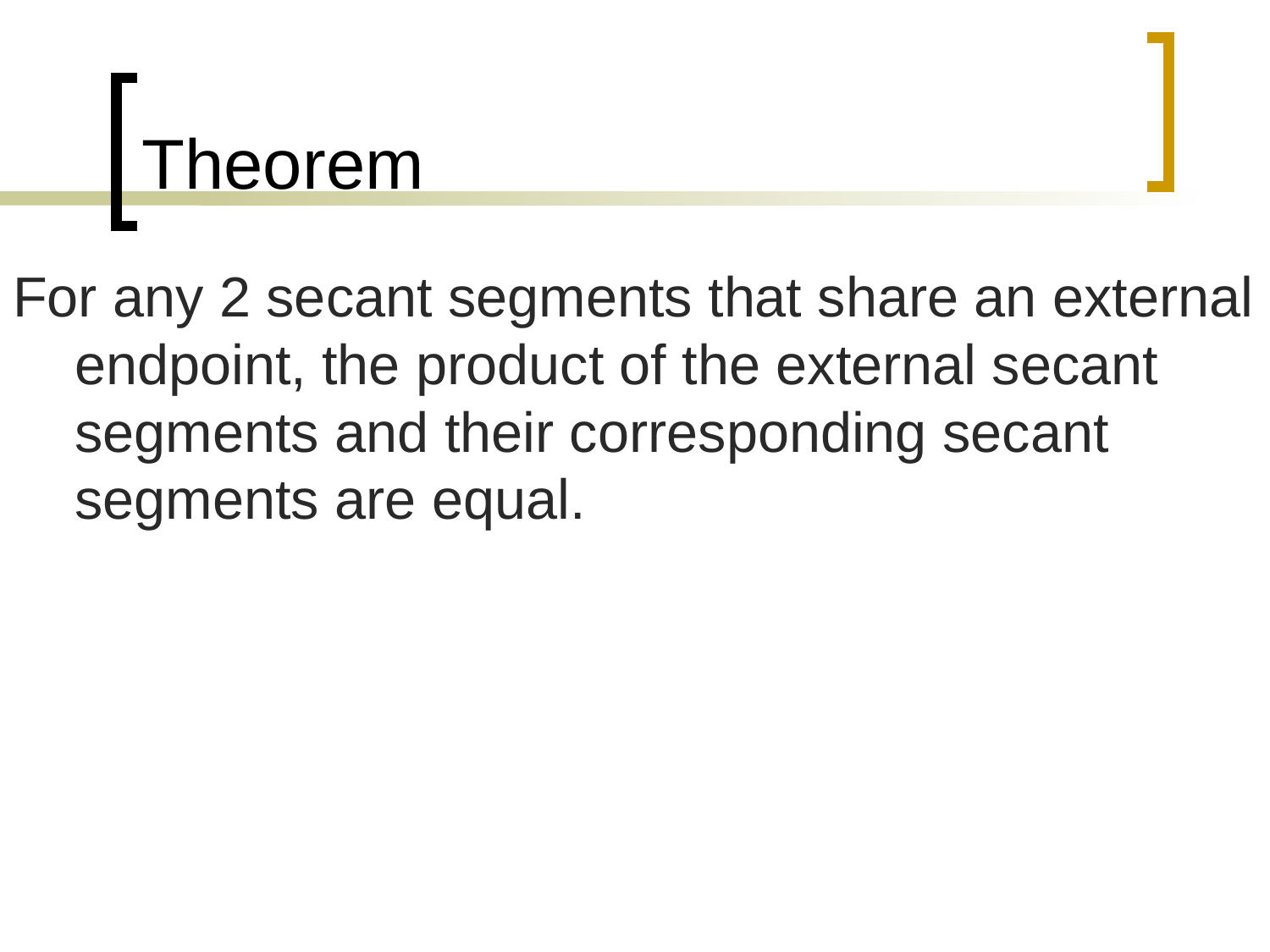

# Theorem
For any 2 secant segments that share an external endpoint, the product of the external secant segments and their corresponding secant segments are equal.